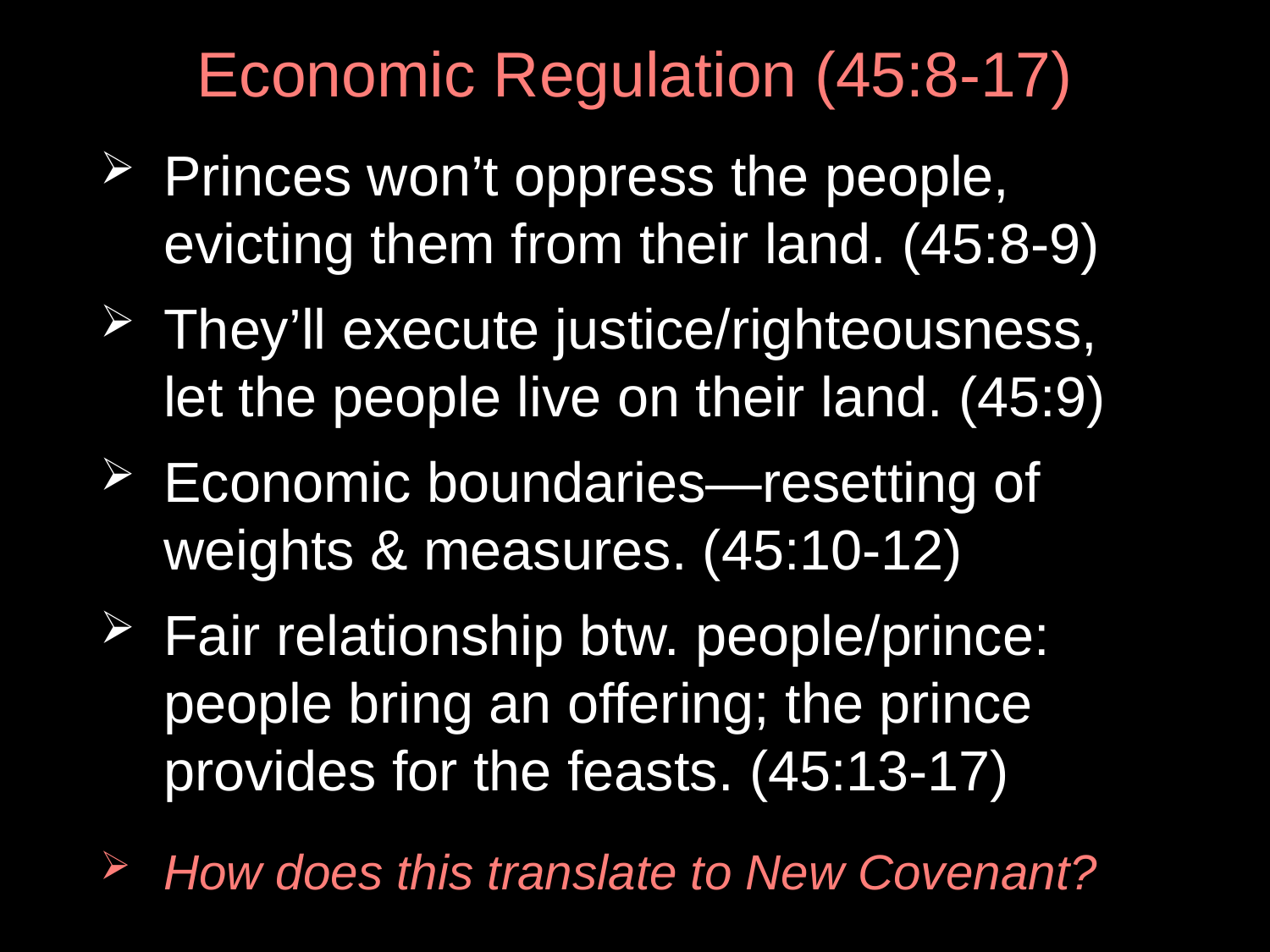

# Economic Regulation (45:8-17)
Princes won’t oppress the people, evicting them from their land. (45:8-9)
They’ll execute justice/righteousness, let the people live on their land. (45:9)
Economic boundaries—resetting of weights & measures. (45:10-12)
Fair relationship btw. people/prince: people bring an offering; the prince provides for the feasts. (45:13-17)
How does this translate to New Covenant?